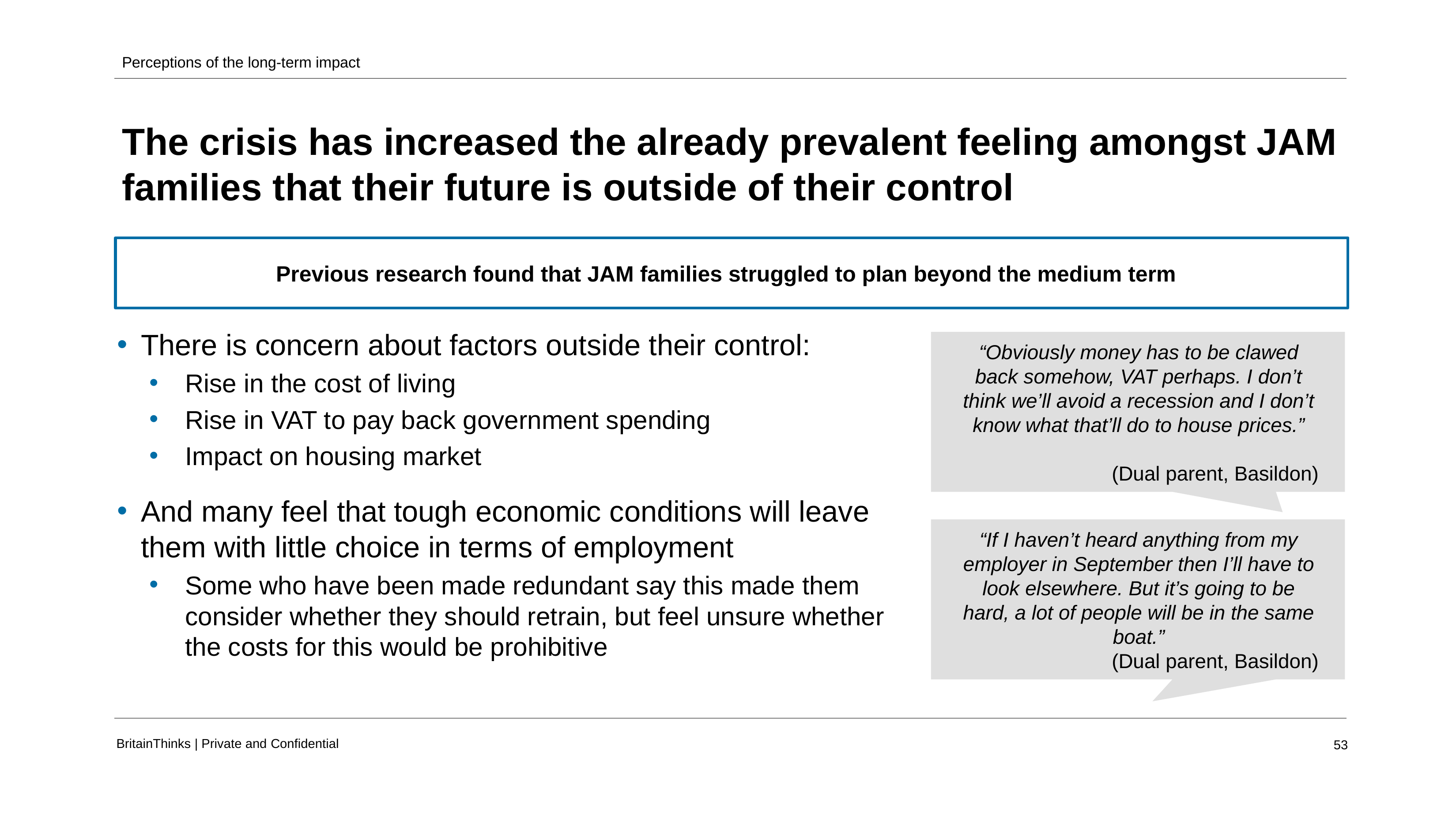

Perceptions of the long-term impact
The crisis has increased the already prevalent feeling amongst JAM families that their future is outside of their control
Previous research found that JAM families struggled to plan beyond the medium term
There is concern about factors outside their control:
Rise in the cost of living
Rise in VAT to pay back government spending
Impact on housing market
And many feel that tough economic conditions will leave them with little choice in terms of employment
Some who have been made redundant say this made them consider whether they should retrain, but feel unsure whether the costs for this would be prohibitive
“Obviously money has to be clawed back somehow, VAT perhaps. I don’t think we’ll avoid a recession and I don’t know what that’ll do to house prices.”

(Dual parent, Basildon)
“If I haven’t heard anything from my employer in September then I’ll have to look elsewhere. But it’s going to be hard, a lot of people will be in the same boat.”
(Dual parent, Basildon)
BritainThinks | Private and Confidential
53